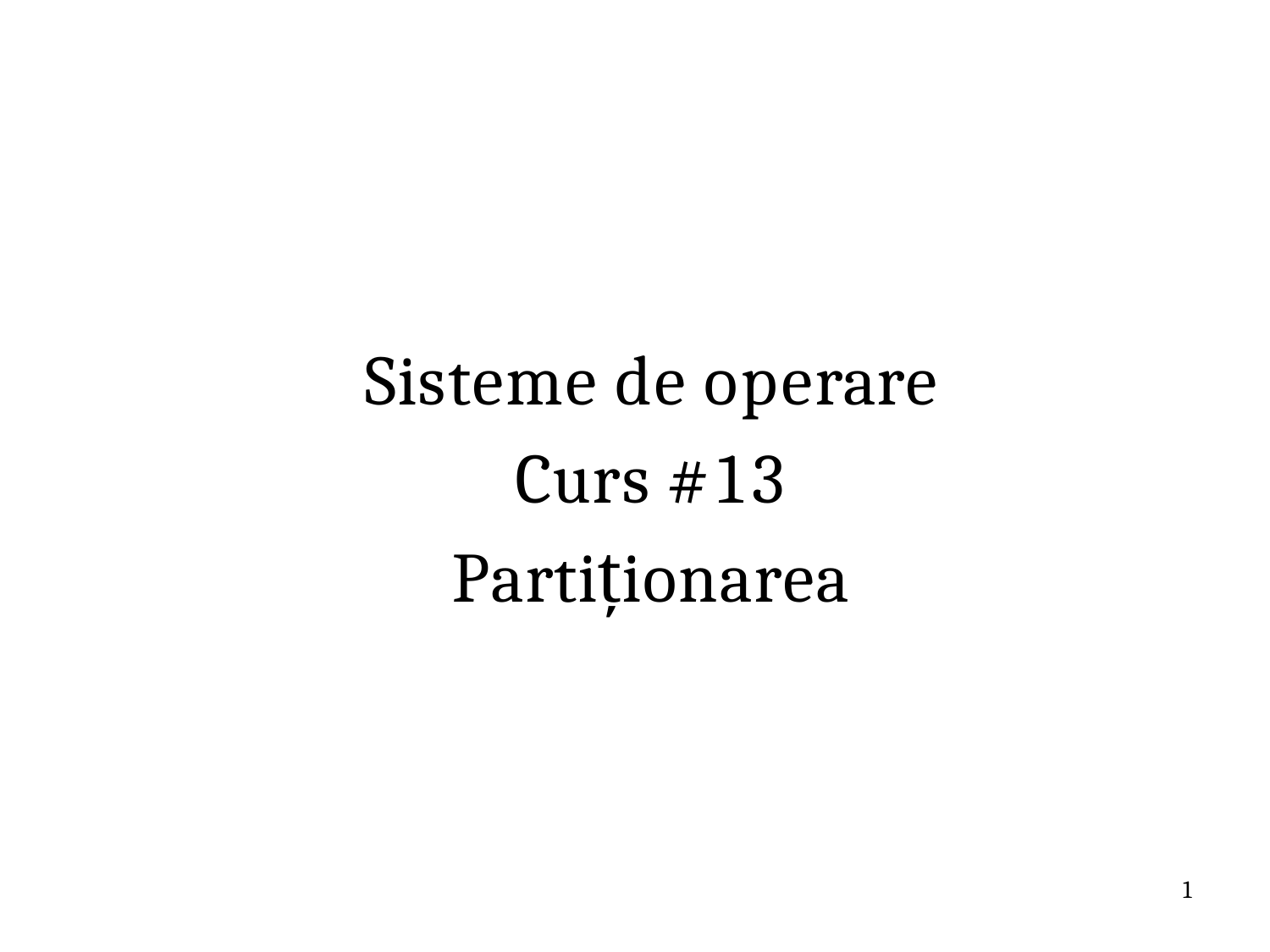

Sisteme de operare
Curs #13
Partiționarea
1